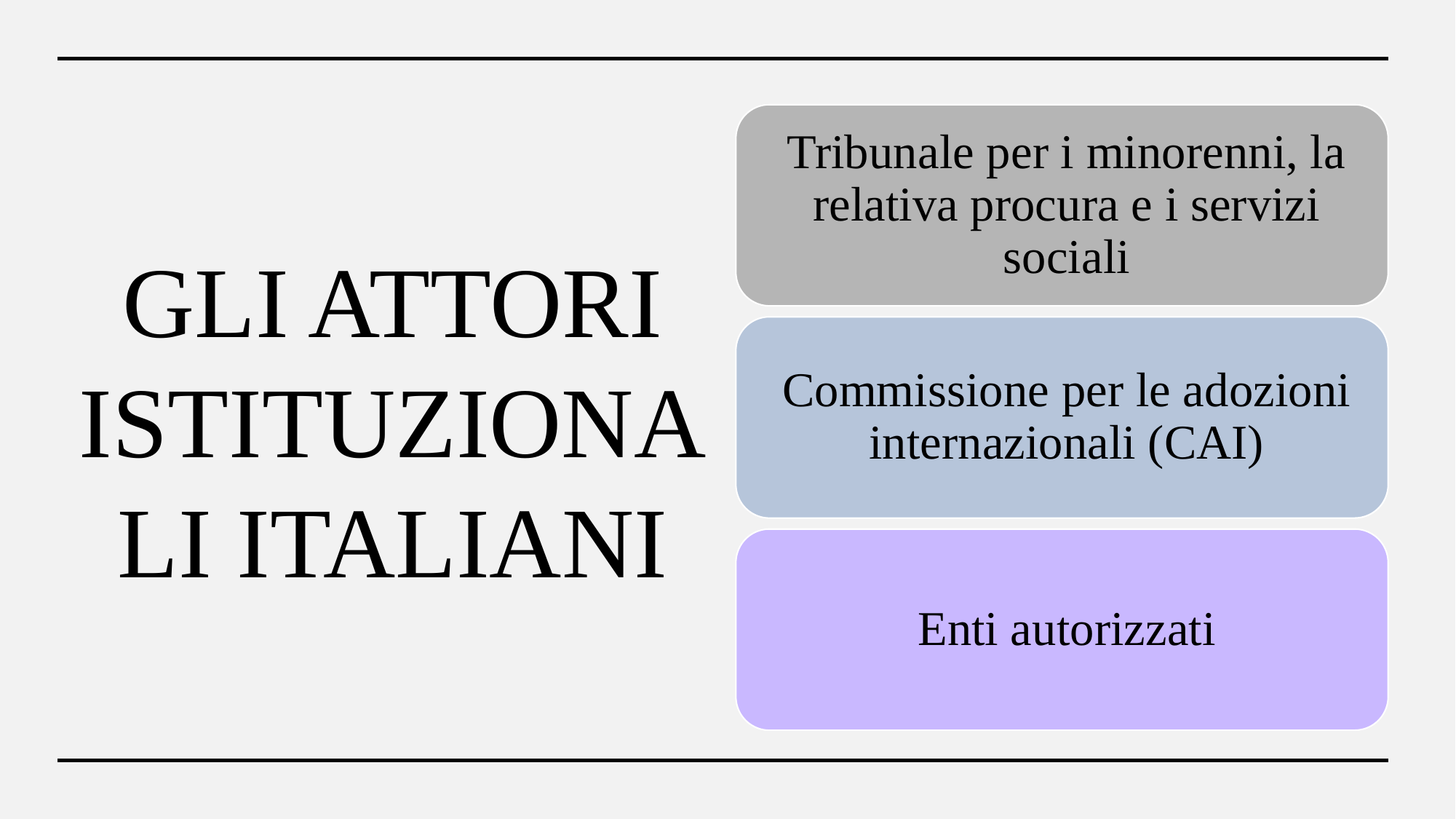

Tribunale per i minorenni, la relativa procura e i servizi sociali
Commissione per le adozioni internazionali (CAI)
Enti autorizzati
# Gli attori istituzionali italiani